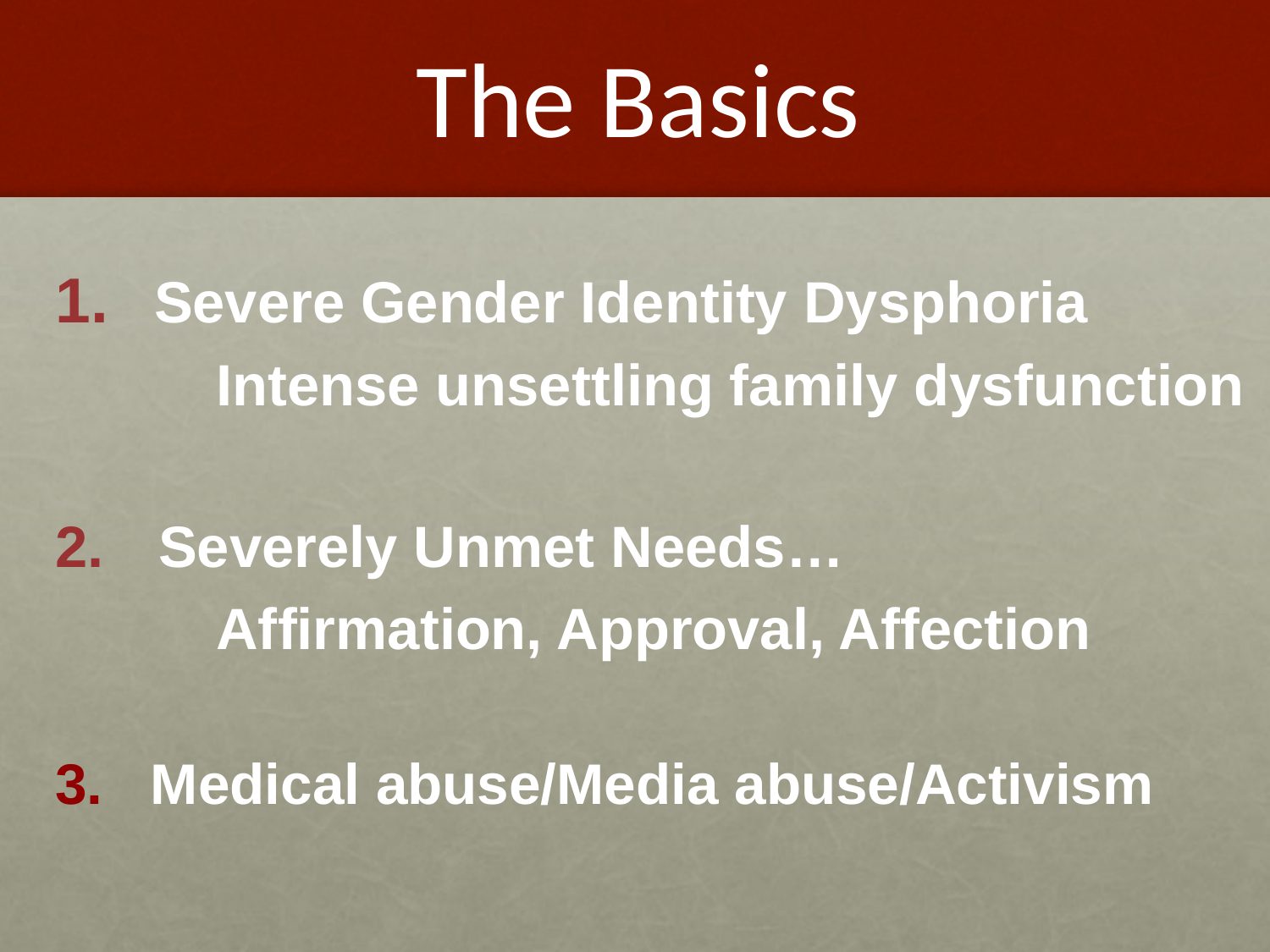

# The Basics

  Severe Gender Identity Dysphoria
          Intense unsettling family dysfunction
Severely Unmet Needs…
          Affirmation, Approval, Affection
3.   Medical abuse/Media abuse/Activism